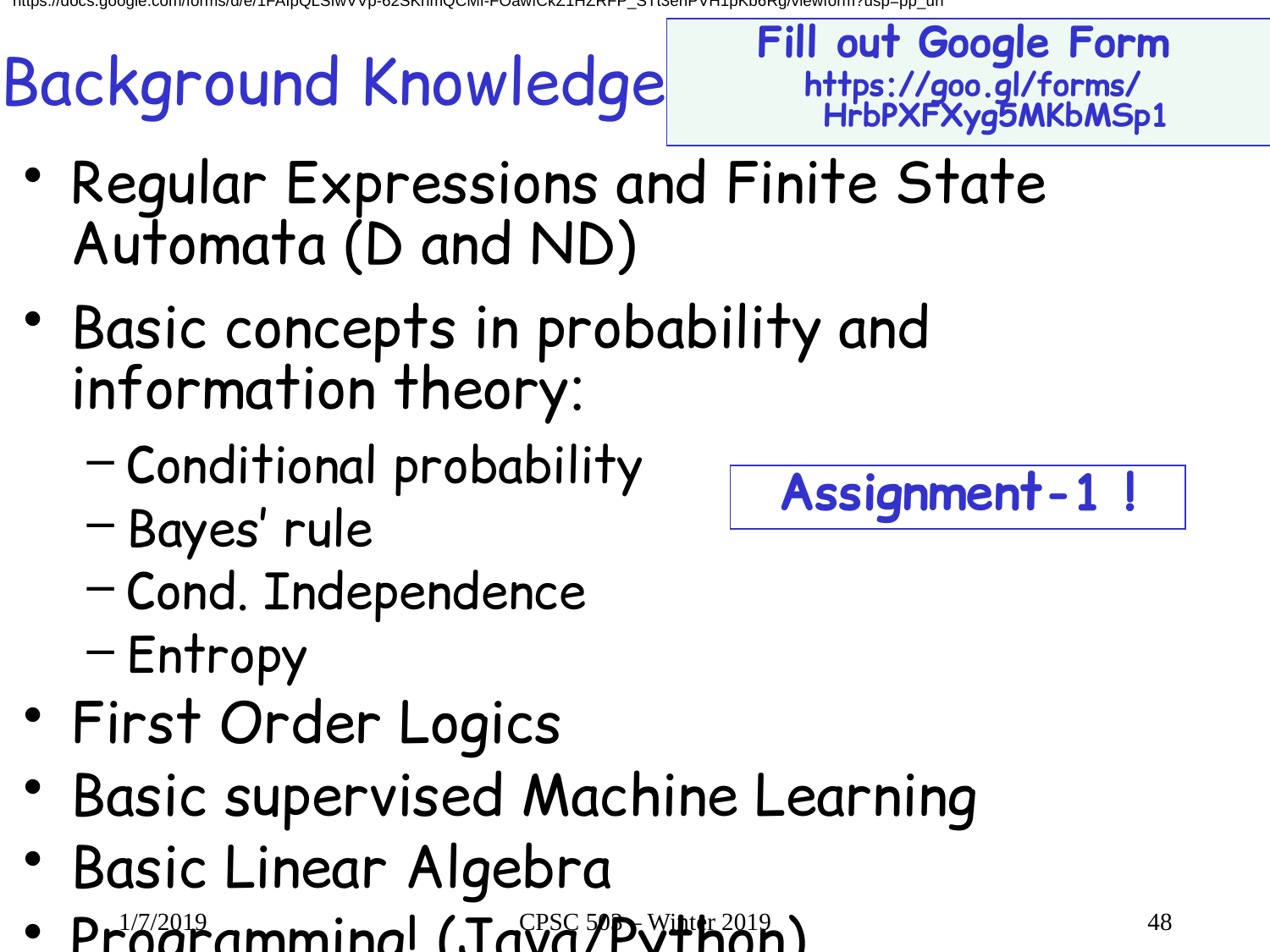

https://docs.google.com/forms/d/e/1FAIpQLSfwVVp-62SKhmQCMf-FOawfCkZ1HZRFP_STt3enPVH1pKb6Rg/viewform?usp=pp_url
# Background Knowledge
Fill out Google Form
https://goo.gl/forms/HrbPXFXyg5MKbMSp1
Regular Expressions and Finite State Automata (D and ND)
Basic concepts in probability and information theory:
Conditional probability
Bayes’ rule
Cond. Independence
Entropy
First Order Logics
Basic supervised Machine Learning
Basic Linear Algebra
Programming! (Java/Python)

Assignment-1 !
1/7/2019
CPSC 503 – Winter 2019
48